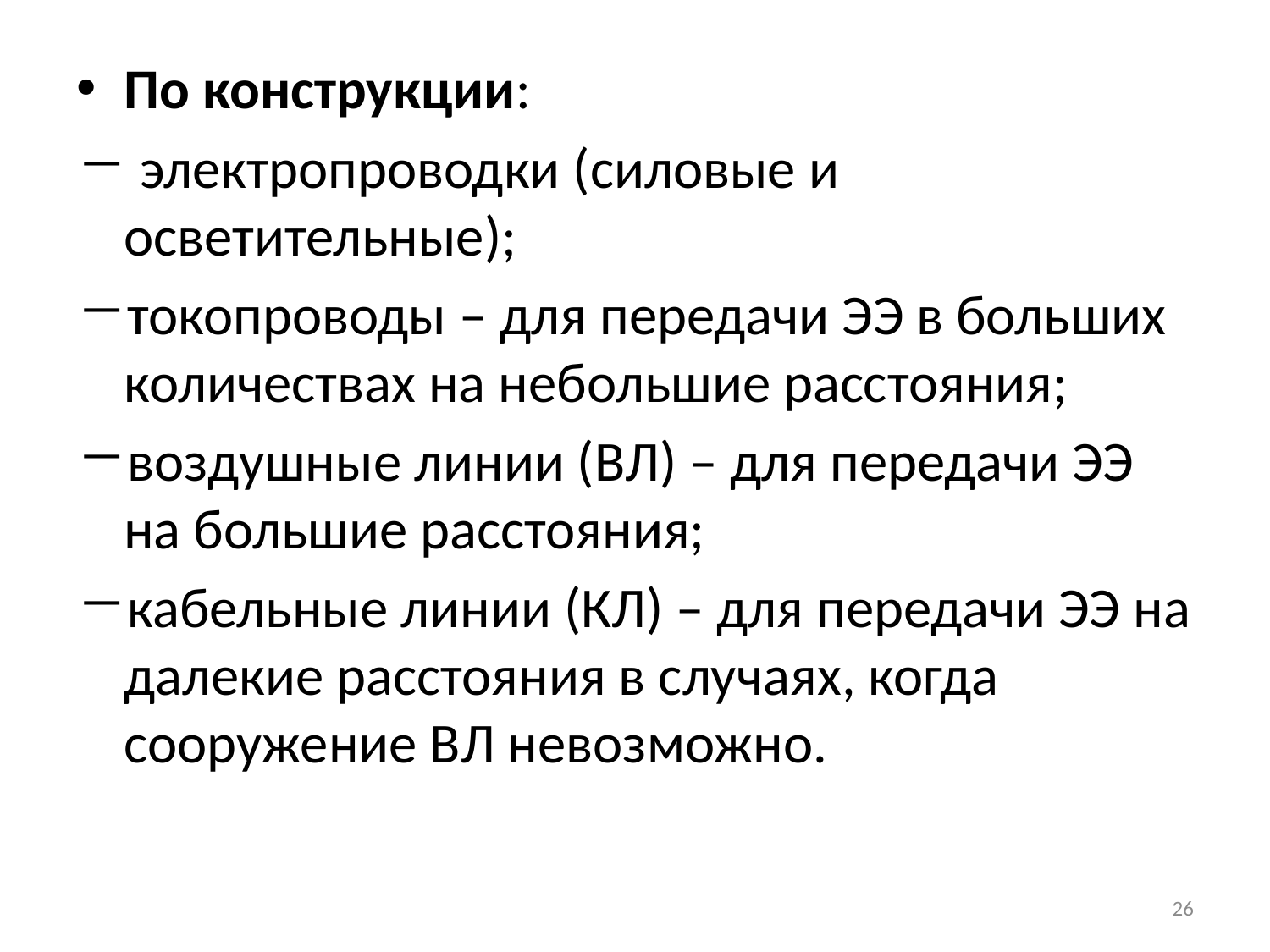

По конструкции:
 электропроводки (силовые и осветительные);
токопроводы – для передачи ЭЭ в больших количествах на небольшие расстояния;
воздушные линии (ВЛ) – для передачи ЭЭ на большие расстояния;
кабельные линии (КЛ) – для передачи ЭЭ на далекие расстояния в случаях, когда сооружение ВЛ невозможно.

26